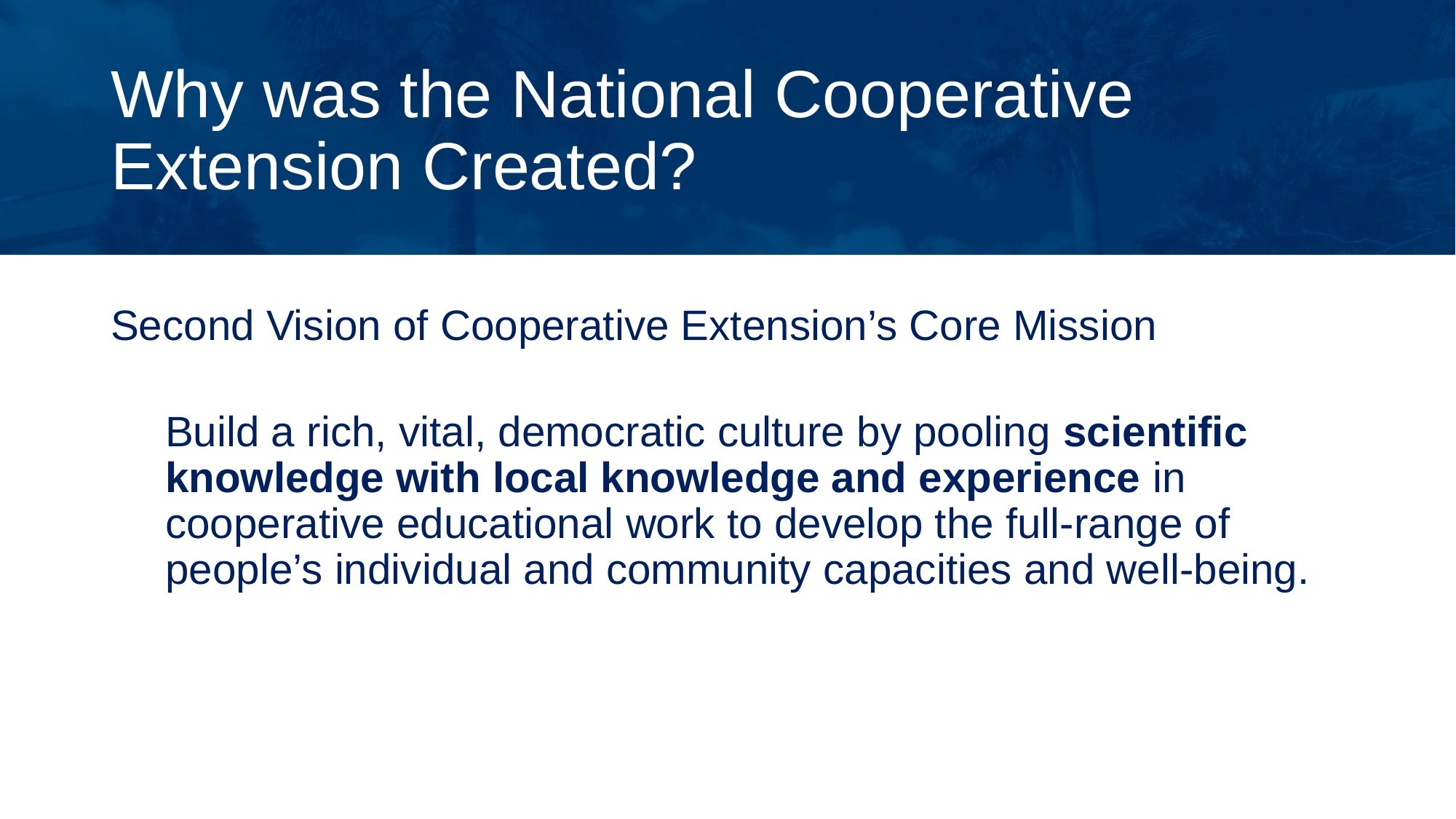

# Why was the National Cooperative Extension Created?
Second Vision of Cooperative Extension’s Core Mission

Build a rich, vital, democratic culture by pooling scientific knowledge with local knowledge and experience in cooperative educational work to develop the full-range of people’s individual and community capacities and well-being.